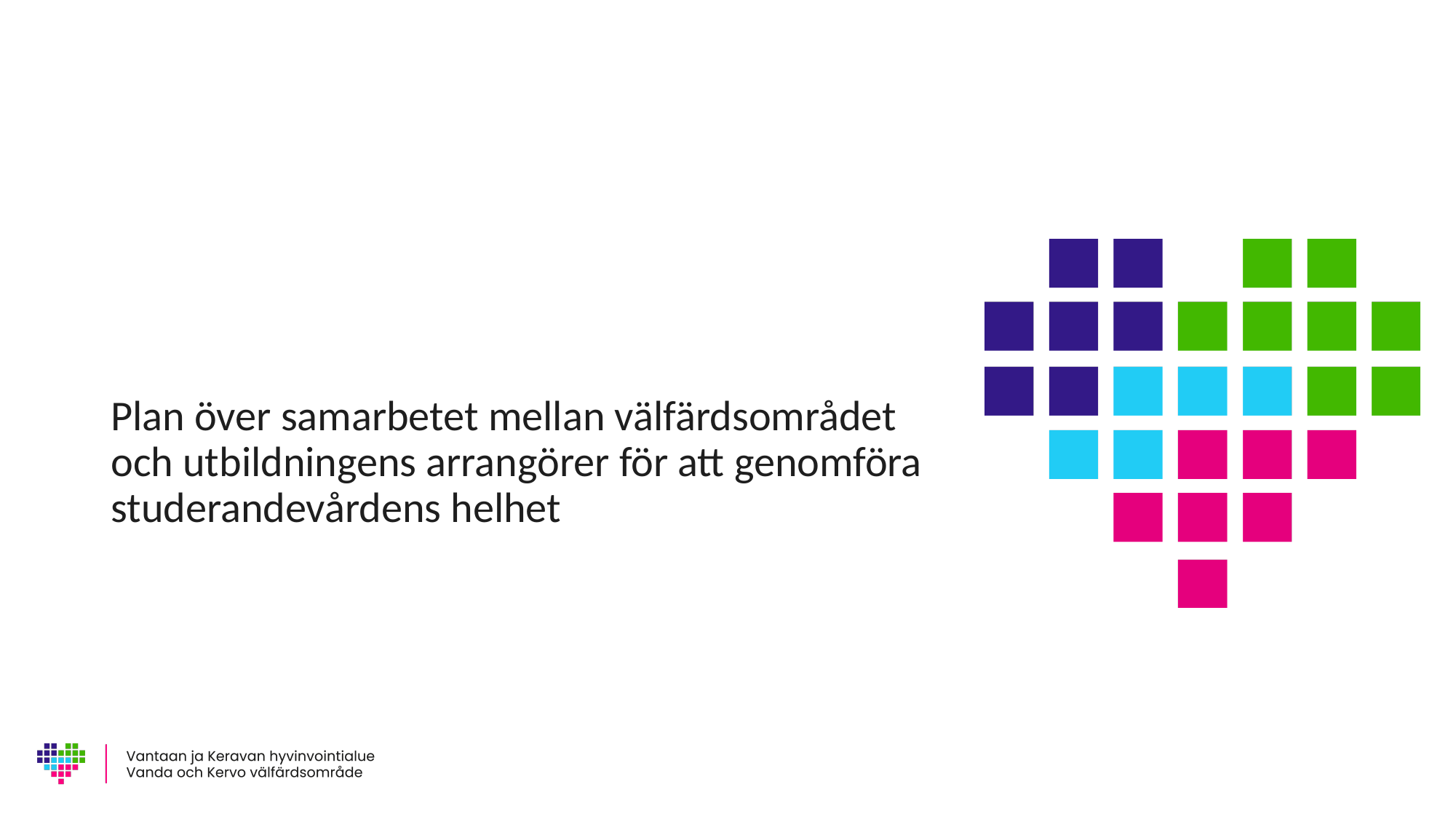

# Plan över samarbetet mellan välfärdsområdet och utbildningens arrangörer för att genomföra studerandevårdens helhet